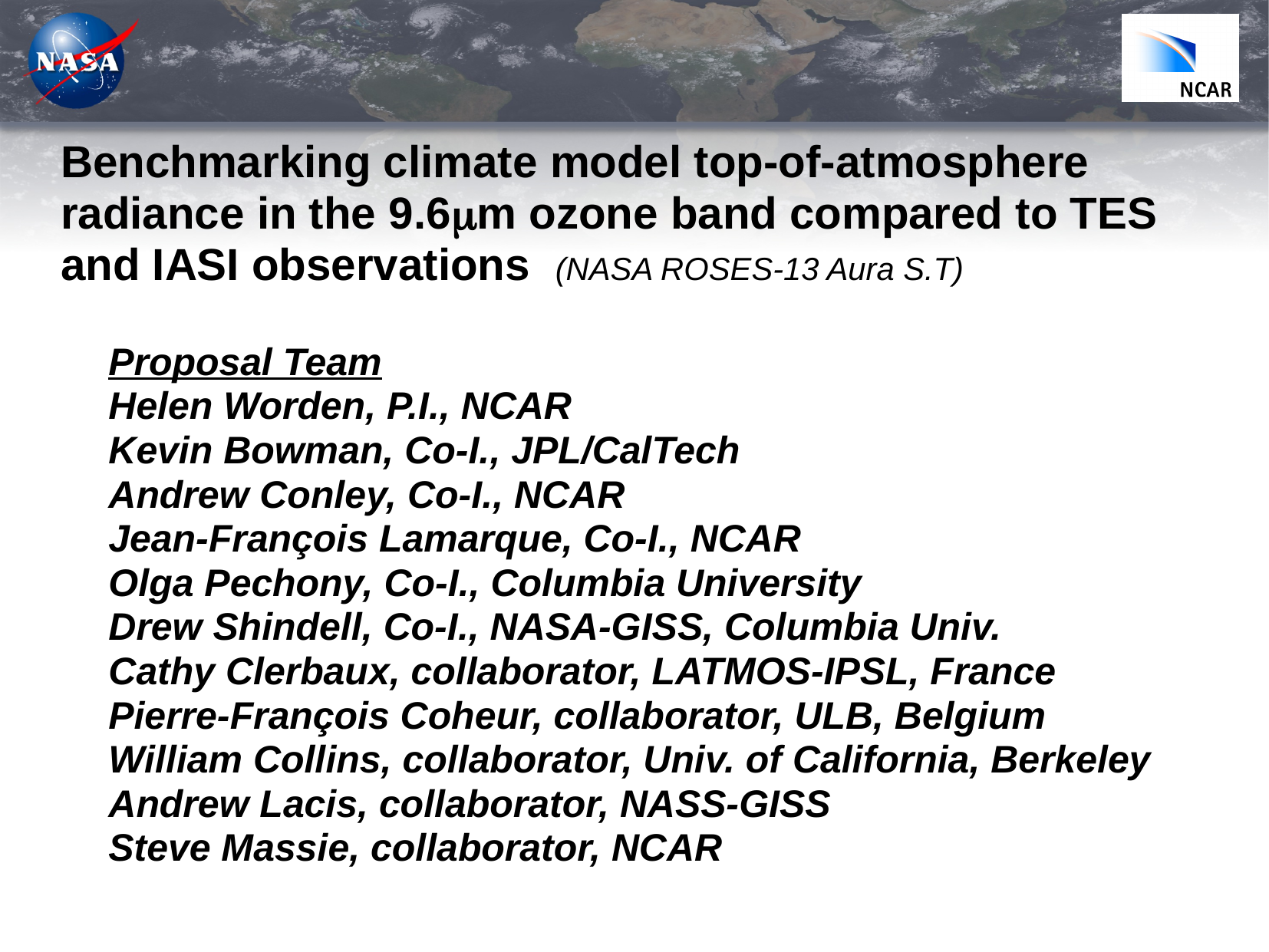

Benchmarking climate model top-of-atmosphere radiance in the 9.6μm ozone band compared to TES and IASI observations  (NASA ROSES-13 Aura S.T)
Proposal Team
Helen Worden, P.I., NCAR
Kevin Bowman, Co-I., JPL/CalTech
Andrew Conley, Co-I., NCAR
Jean-François Lamarque, Co-I., NCAR
Olga Pechony, Co-I., Columbia University
Drew Shindell, Co-I., NASA-GISS, Columbia Univ.
Cathy Clerbaux, collaborator, LATMOS-IPSL, France
Pierre-François Coheur, collaborator, ULB, Belgium
William Collins, collaborator, Univ. of California, Berkeley
Andrew Lacis, collaborator, NASS-GISS
Steve Massie, collaborator, NCAR